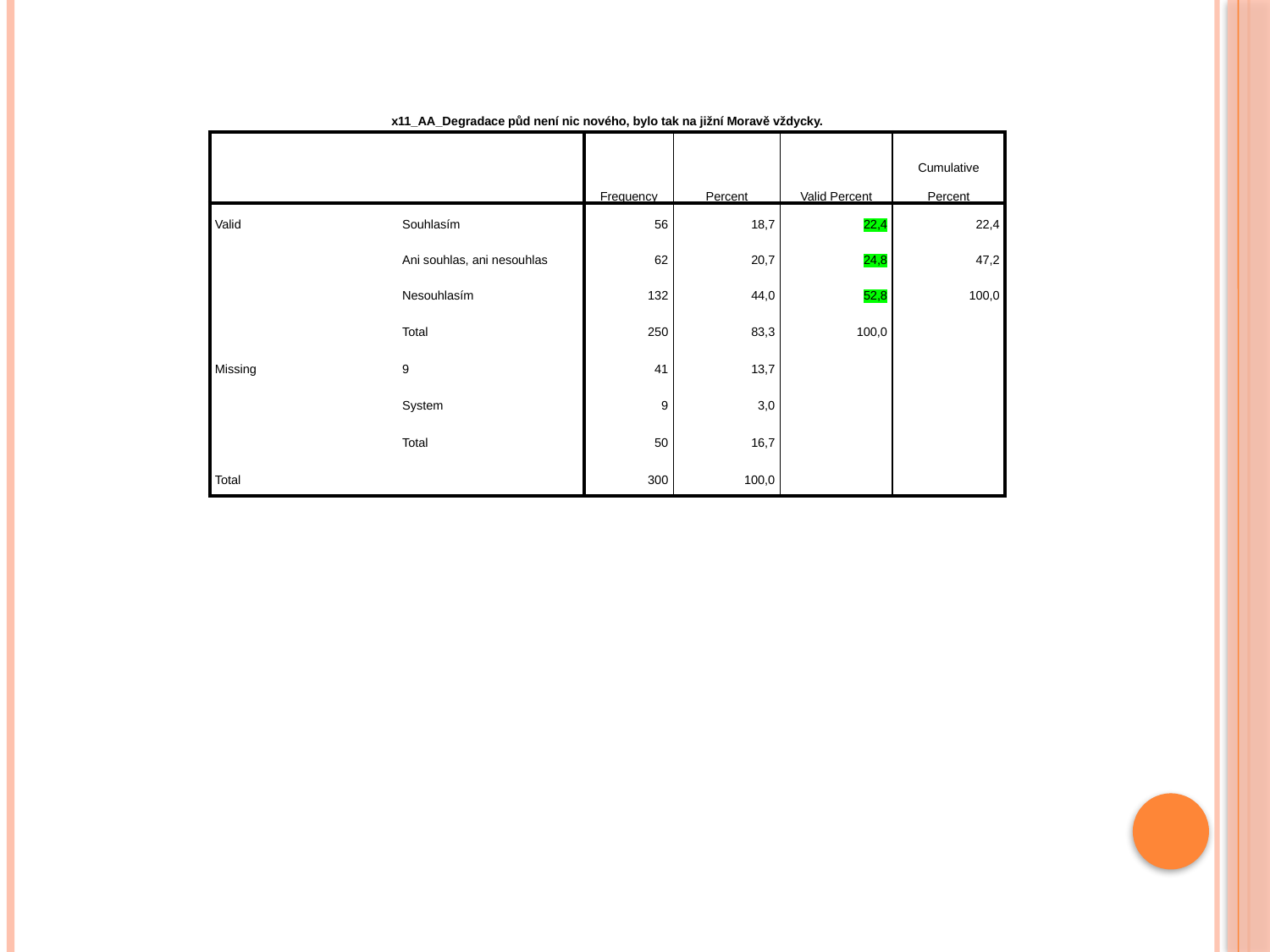

| x11\_AA\_Degradace půd není nic nového, bylo tak na jižní Moravě vždycky. |  |  |  |  |  |
| --- | --- | --- | --- | --- | --- |
|  |  | Frequency | Percent | Valid Percent | Cumulative Percent |
| Valid | Souhlasím | 56 | 18,7 | 22,4 | 22,4 |
|  | Ani souhlas, ani nesouhlas | 62 | 20,7 | 24,8 | 47,2 |
|  | Nesouhlasím | 132 | 44,0 | 52,8 | 100,0 |
|  | Total | 250 | 83,3 | 100,0 |  |
| Missing | 9 | 41 | 13,7 |  |  |
|  | System | 9 | 3,0 |  |  |
|  | Total | 50 | 16,7 |  |  |
| Total |  | 300 | 100,0 |  |  |